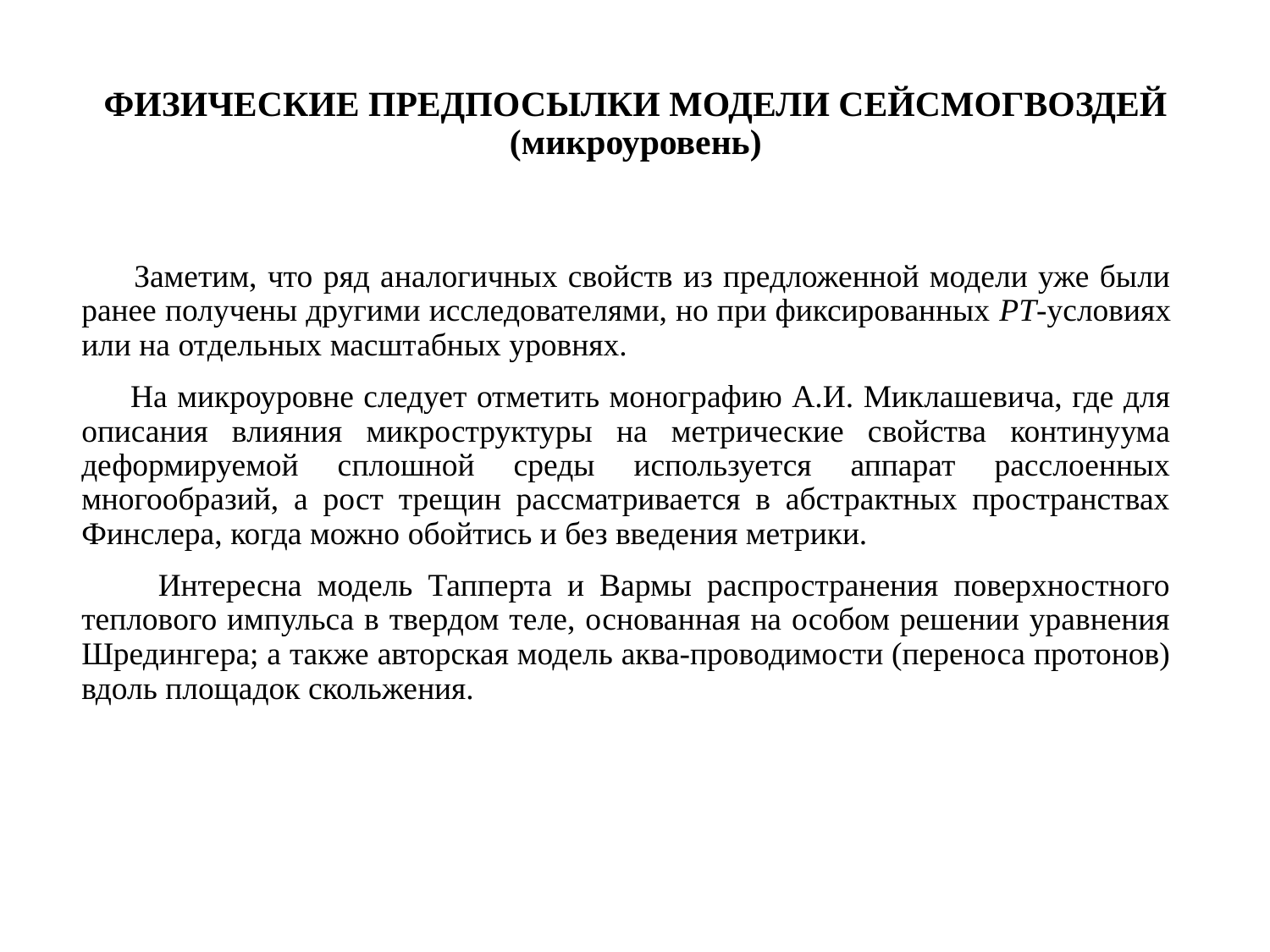

# ФИЗИЧЕСКИЕ ПРЕДПОСЫЛКИ МОДЕЛИ СЕЙСМОГВОЗДЕЙ (микроуровень)
     Заметим, что ряд аналогичных свойств из предложенной модели уже были ранее получены другими исследователями, но при фиксированных PT-условиях или на отдельных масштабных уровнях.
     На микроуровне следует отметить монографию А.И. Миклашевича, где для описания влияния микроструктуры на метрические свойства континуума деформируемой сплошной среды используется аппарат расслоенных многообразий, а рост трещин рассматривается в абстрактных пространствах Финслера, когда можно обойтись и без введения метрики.
     Интересна модель Тапперта и Вармы распространения поверхностного теплового импульса в твердом теле, основанная на особом решении уравнения Шредингера; а также авторская модель аква-проводимости (переноса протонов) вдоль площадок скольжения.